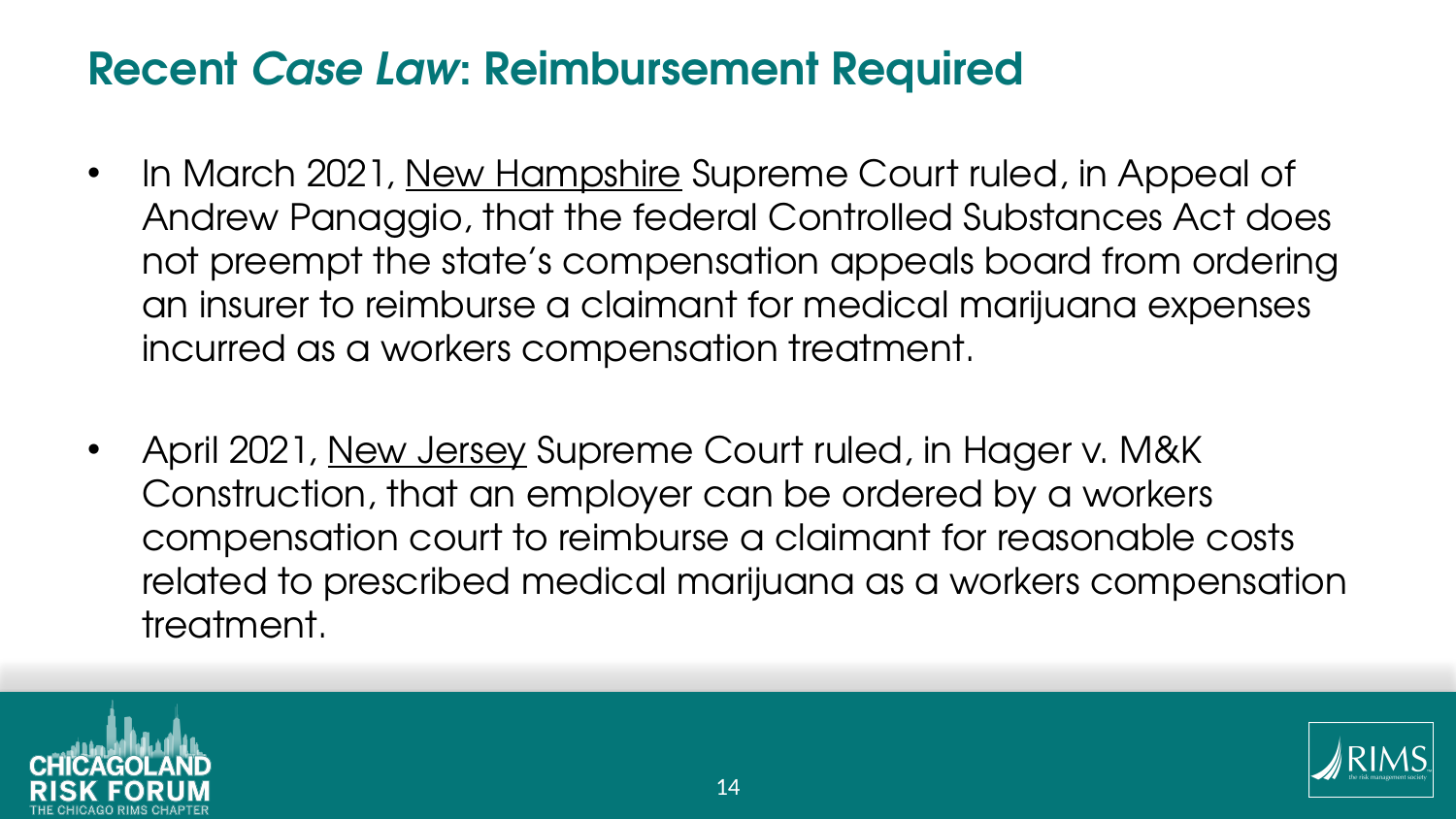

# Recent Case Law: Reimbursement Required
In March 2021, New Hampshire Supreme Court ruled, in Appeal of Andrew Panaggio, that the federal Controlled Substances Act does not preempt the state’s compensation appeals board from ordering an insurer to reimburse a claimant for medical marijuana expenses incurred as a workers compensation treatment.

April 2021, New Jersey Supreme Court ruled, in Hager v. M&K Construction, that an employer can be ordered by a workers compensation court to reimburse a claimant for reasonable costs related to prescribed medical marijuana as a workers compensation treatment.